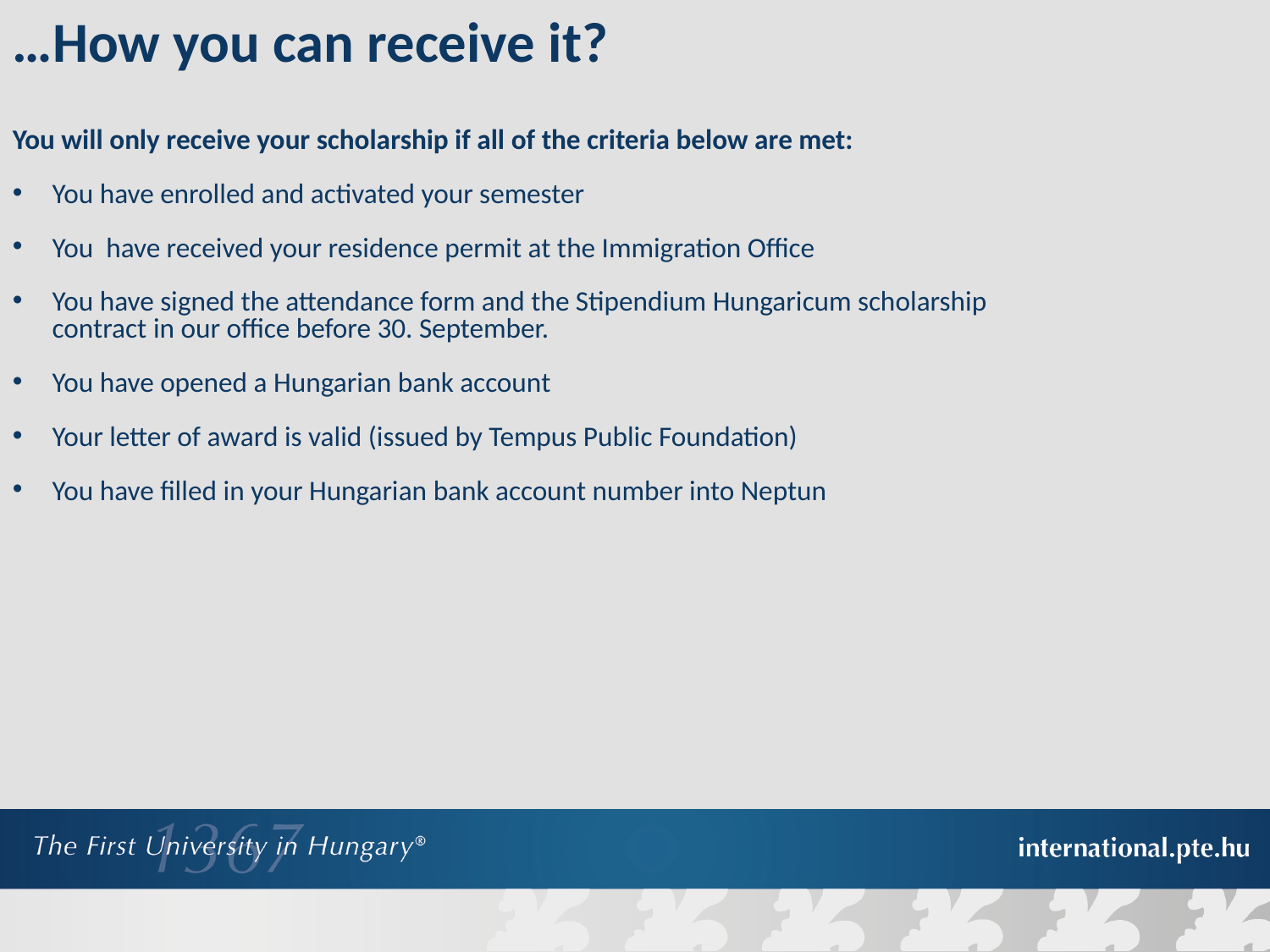

…How you can receive it?

You will only receive your scholarship if all of the criteria below are met:

You have enrolled and activated your semester

You  have received your residence permit at the Immigration Office

You have signed the attendance form and the Stipendium Hungaricum scholarship contract in our office before 30. September.

You have opened a Hungarian bank account

Your letter of award is valid (issued by Tempus Public Foundation)

You have filled in your Hungarian bank account number into Neptun